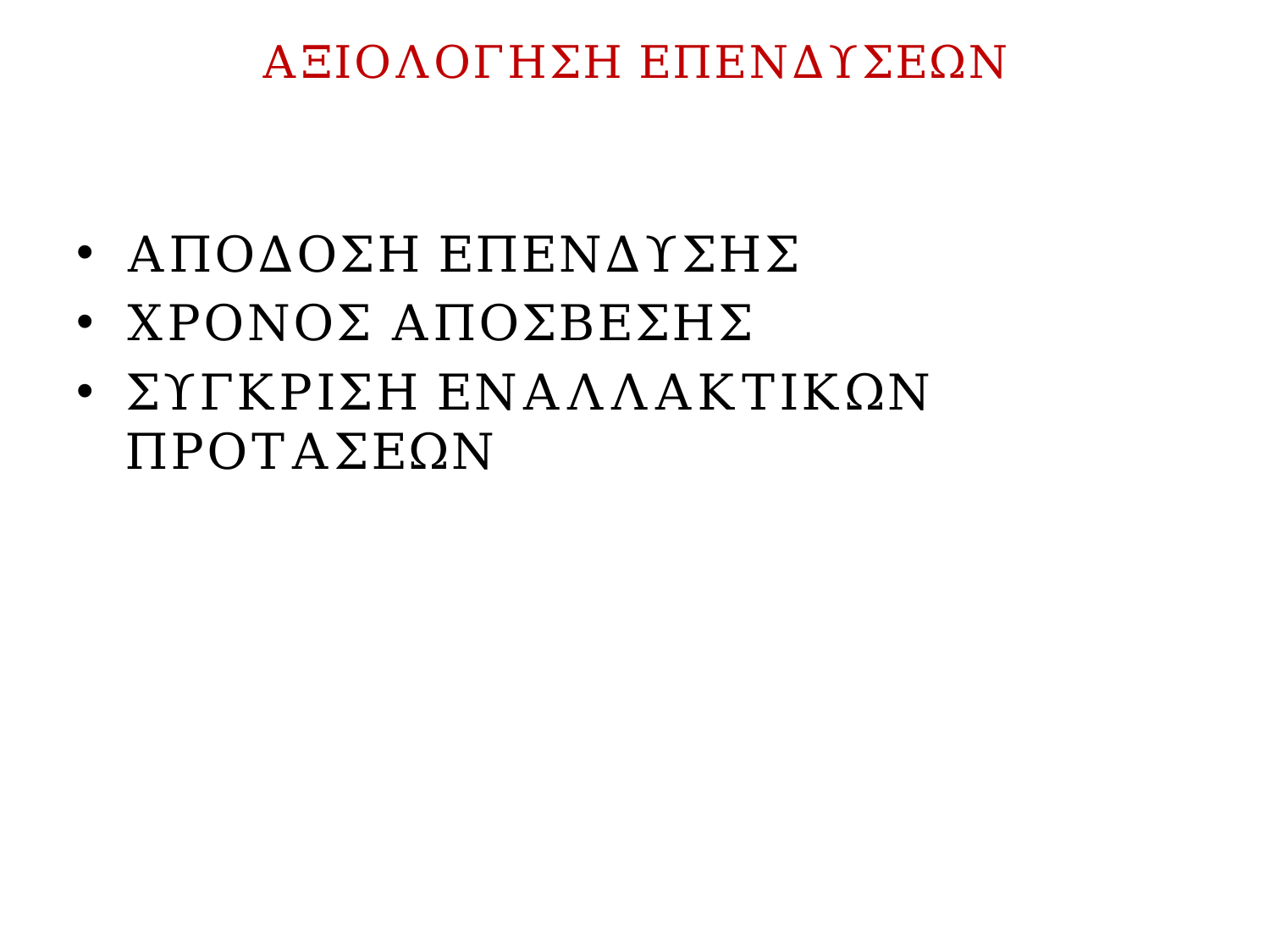

# ΑΞΙΟΛΟΓΗΣΗ ΕΠΕΝΔΥΣΕΩΝ
ΑΠΟΔΟΣΗ ΕΠΕΝΔΥΣΗΣ
ΧΡΟΝΟΣ ΑΠΟΣΒΕΣΗΣ
ΣΥΓΚΡΙΣΗ ΕΝΑΛΛΑΚΤΙΚΩΝ ΠΡΟΤΑΣΕΩΝ